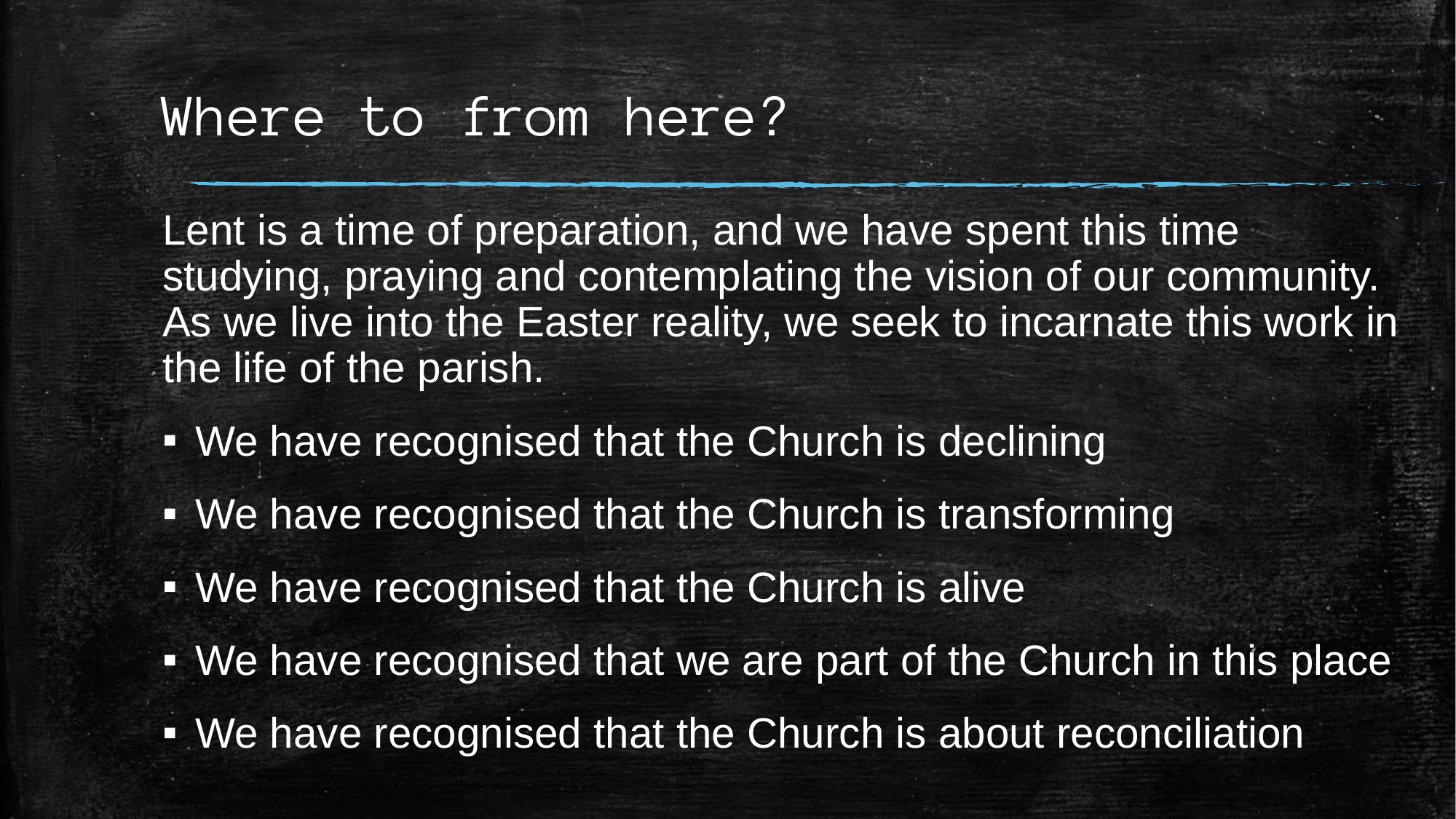

# Where to from here?
Lent is a time of preparation, and we have spent this time studying, praying and contemplating the vision of our community. As we live into the Easter reality, we seek to incarnate this work in the life of the parish.
We have recognised that the Church is declining
We have recognised that the Church is transforming
We have recognised that the Church is alive
We have recognised that we are part of the Church in this place
We have recognised that the Church is about reconciliation